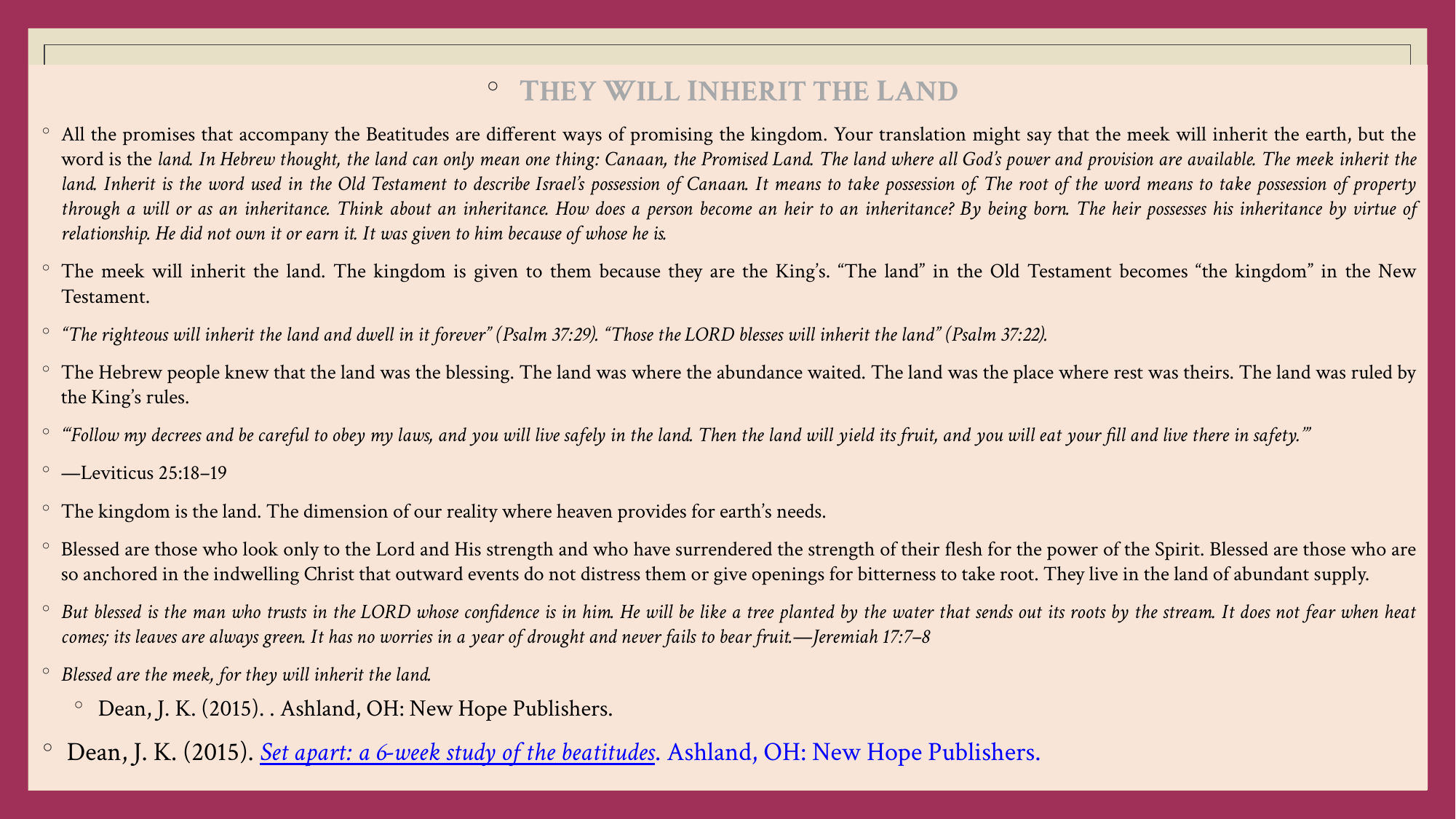

#
THEY WILL INHERIT THE LAND
All the promises that accompany the Beatitudes are different ways of promising the kingdom. Your translation might say that the meek will inherit the earth, but the word is the land. In Hebrew thought, the land can only mean one thing: Canaan, the Promised Land. The land where all God’s power and provision are available. The meek inherit the land. Inherit is the word used in the Old Testament to describe Israel’s possession of Canaan. It means to take possession of. The root of the word means to take possession of property through a will or as an inheritance. Think about an inheritance. How does a person become an heir to an inheritance? By being born. The heir possesses his inheritance by virtue of relationship. He did not own it or earn it. It was given to him because of whose he is.
The meek will inherit the land. The kingdom is given to them because they are the King’s. “The land” in the Old Testament becomes “the kingdom” in the New Testament.
“The righteous will inherit the land and dwell in it forever” (Psalm 37:29). “Those the LORD blesses will inherit the land” (Psalm 37:22).
The Hebrew people knew that the land was the blessing. The land was where the abundance waited. The land was the place where rest was theirs. The land was ruled by the King’s rules.
‘“Follow my decrees and be careful to obey my laws, and you will live safely in the land. Then the land will yield its fruit, and you will eat your fill and live there in safety.’”
—Leviticus 25:18–19
The kingdom is the land. The dimension of our reality where heaven provides for earth’s needs.
Blessed are those who look only to the Lord and His strength and who have surrendered the strength of their flesh for the power of the Spirit. Blessed are those who are so anchored in the indwelling Christ that outward events do not distress them or give openings for bitterness to take root. They live in the land of abundant supply.
But blessed is the man who trusts in the LORD whose confidence is in him. He will be like a tree planted by the water that sends out its roots by the stream. It does not fear when heat comes; its leaves are always green. It has no worries in a year of drought and never fails to bear fruit.—Jeremiah 17:7–8
Blessed are the meek, for they will inherit the land.
 Dean, J. K. (2015). . Ashland, OH: New Hope Publishers.
 Dean, J. K. (2015). Set apart: a 6-week study of the beatitudes. Ashland, OH: New Hope Publishers.